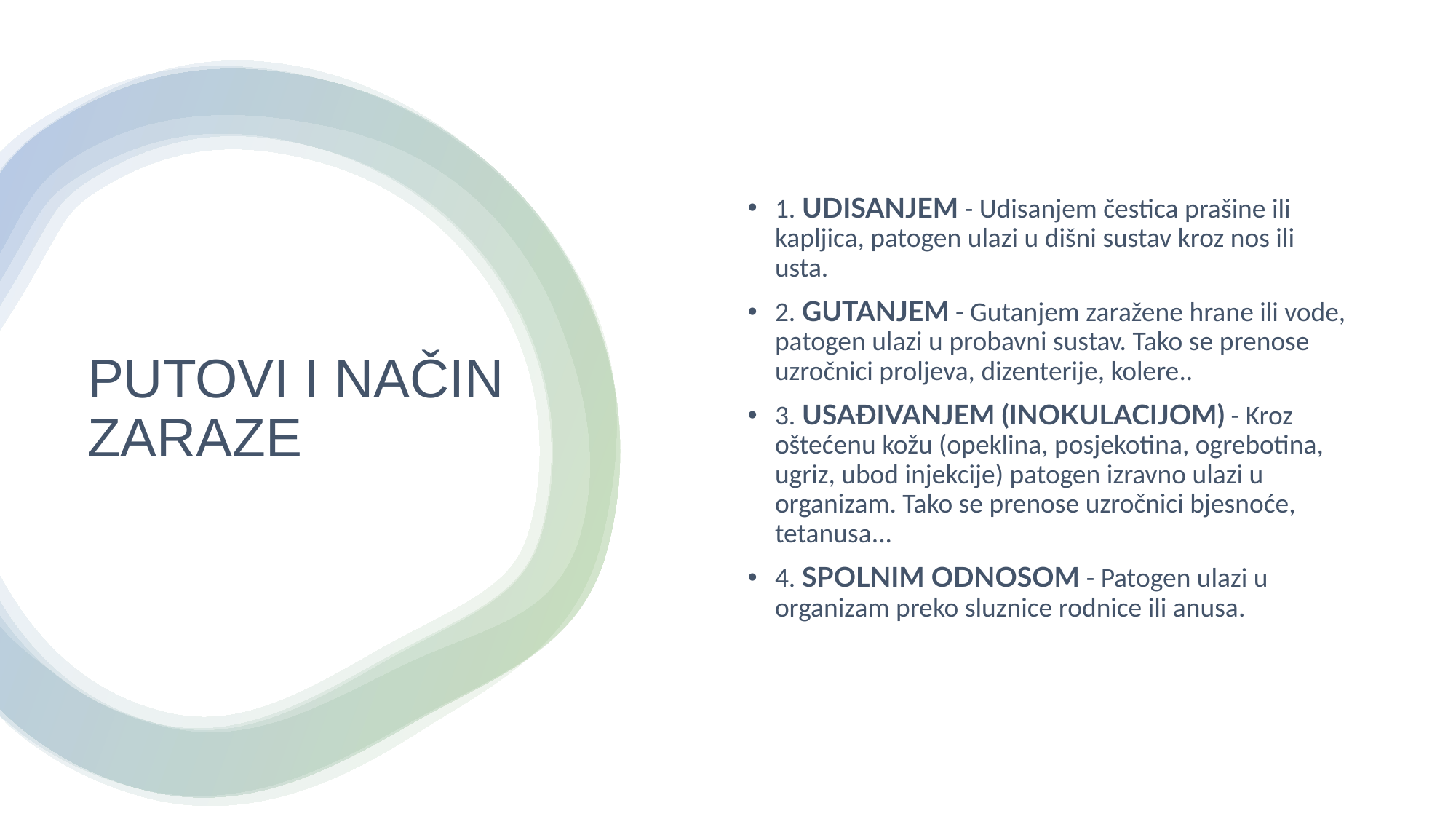

1. UDISANJEM - Udisanjem čestica prašine ili kapljica, patogen ulazi u dišni sustav kroz nos ili usta.
2. GUTANJEM - Gutanjem zaražene hrane ili vode, patogen ulazi u probavni sustav. Tako se prenose uzročnici proljeva, dizenterije, kolere..
3. USAĐIVANJEM (INOKULACIJOM) - Kroz oštećenu kožu (opeklina, posjekotina, ogrebotina, ugriz, ubod injekcije) patogen izravno ulazi u organizam. Tako se prenose uzročnici bjesnoće, tetanusa...
4. SPOLNIM ODNOSOM - Patogen ulazi u organizam preko sluznice rodnice ili anusa.
# PUTOVI I NAČIN ZARAZE